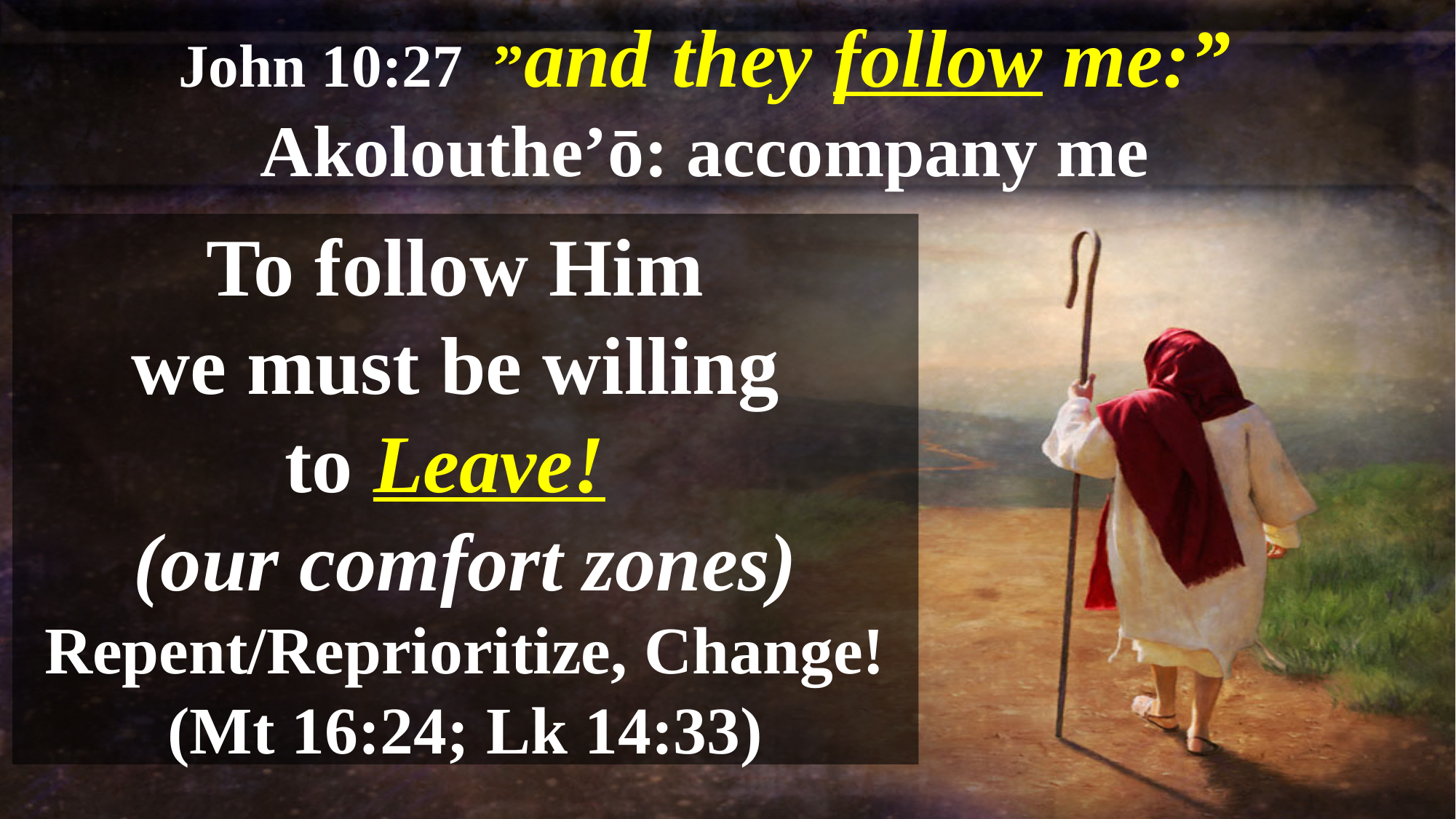

John 10:27  ”and they follow me:”
Akolouthe’ō: accompany me
To follow Him
we must be willing
to Leave!
(our comfort zones)
Repent/Reprioritize, Change!
(Mt 16:24; Lk 14:33)